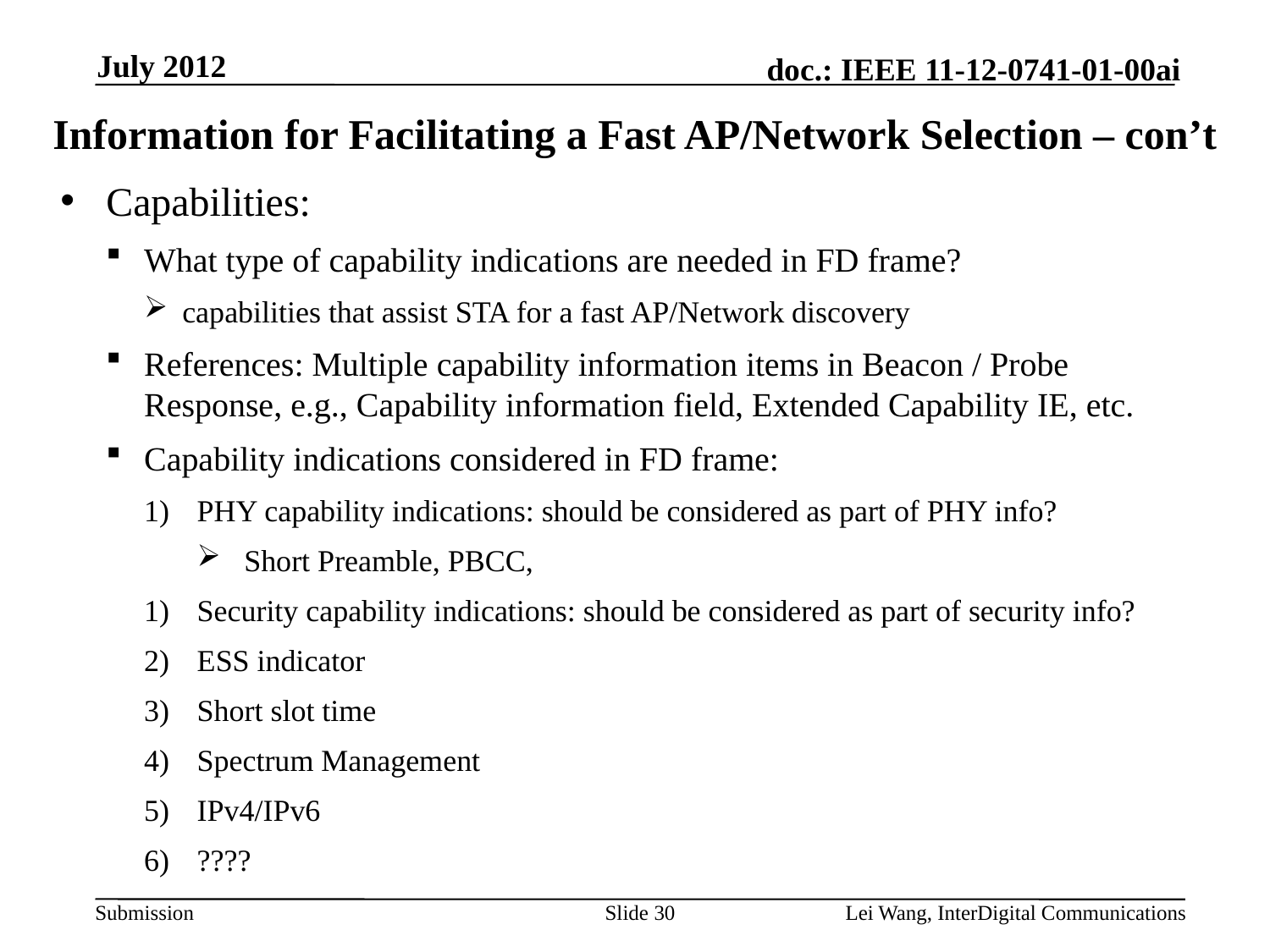

July 2012
# Information for Facilitating a Fast AP/Network Selection – con’t
Capabilities:
What type of capability indications are needed in FD frame?
capabilities that assist STA for a fast AP/Network discovery
References: Multiple capability information items in Beacon / Probe Response, e.g., Capability information field, Extended Capability IE, etc.
Capability indications considered in FD frame:
PHY capability indications: should be considered as part of PHY info?
Short Preamble, PBCC,
Security capability indications: should be considered as part of security info?
ESS indicator
Short slot time
Spectrum Management
IPv4/IPv6
????

Slide 30
Lei Wang, InterDigital Communications